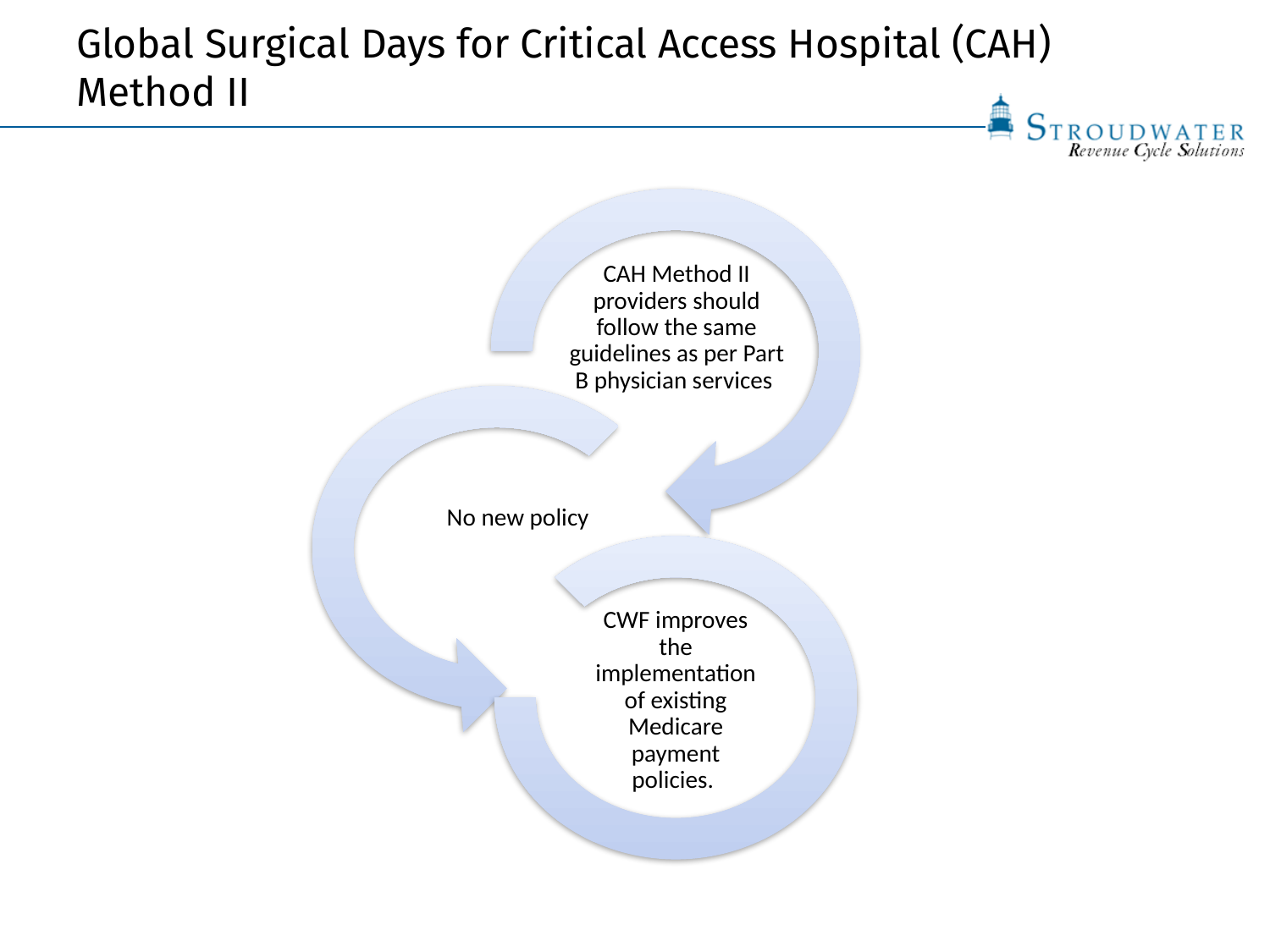

# Global Surgical Days for Critical Access Hospital (CAH) Method II
CAH Method II providers should follow the same guidelines as per Part B physician services
No new policy
CWF improves the implementation of existing Medicare payment policies.